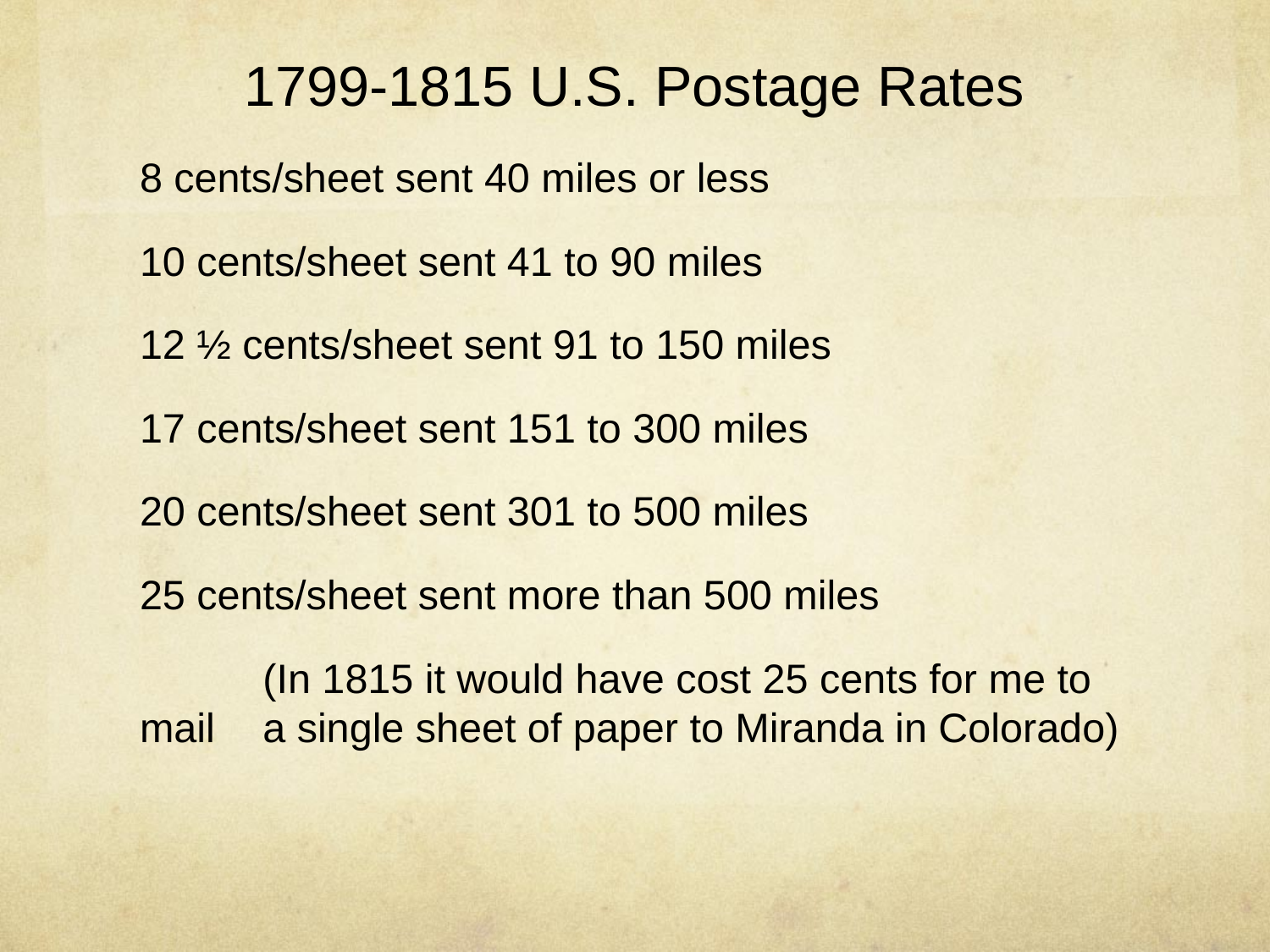

# 1799-1815 U.S. Postage Rates
8 cents/sheet sent 40 miles or less
10 cents/sheet sent 41 to 90 miles
12 ½ cents/sheet sent 91 to 150 miles
17 cents/sheet sent 151 to 300 miles
20 cents/sheet sent 301 to 500 miles
25 cents/sheet sent more than 500 miles
	(In 1815 it would have cost 25 cents for me to mail 	a single sheet of paper to Miranda in Colorado)